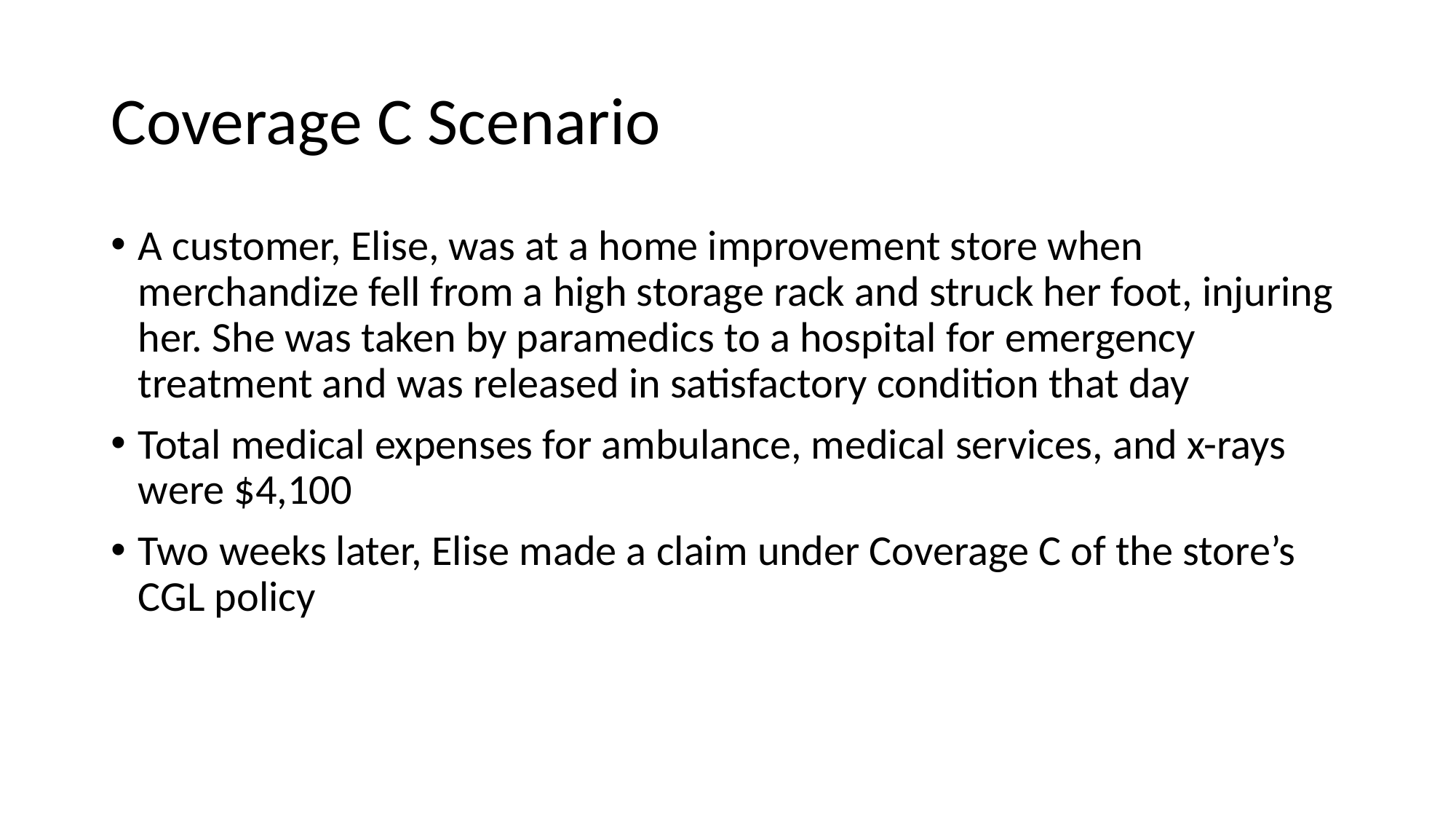

# Coverage C Scenario
A customer, Elise, was at a home improvement store when merchandize fell from a high storage rack and struck her foot, injuring her. She was taken by paramedics to a hospital for emergency treatment and was released in satisfactory condition that day
Total medical expenses for ambulance, medical services, and x-rays were $4,100
Two weeks later, Elise made a claim under Coverage C of the store’s CGL policy